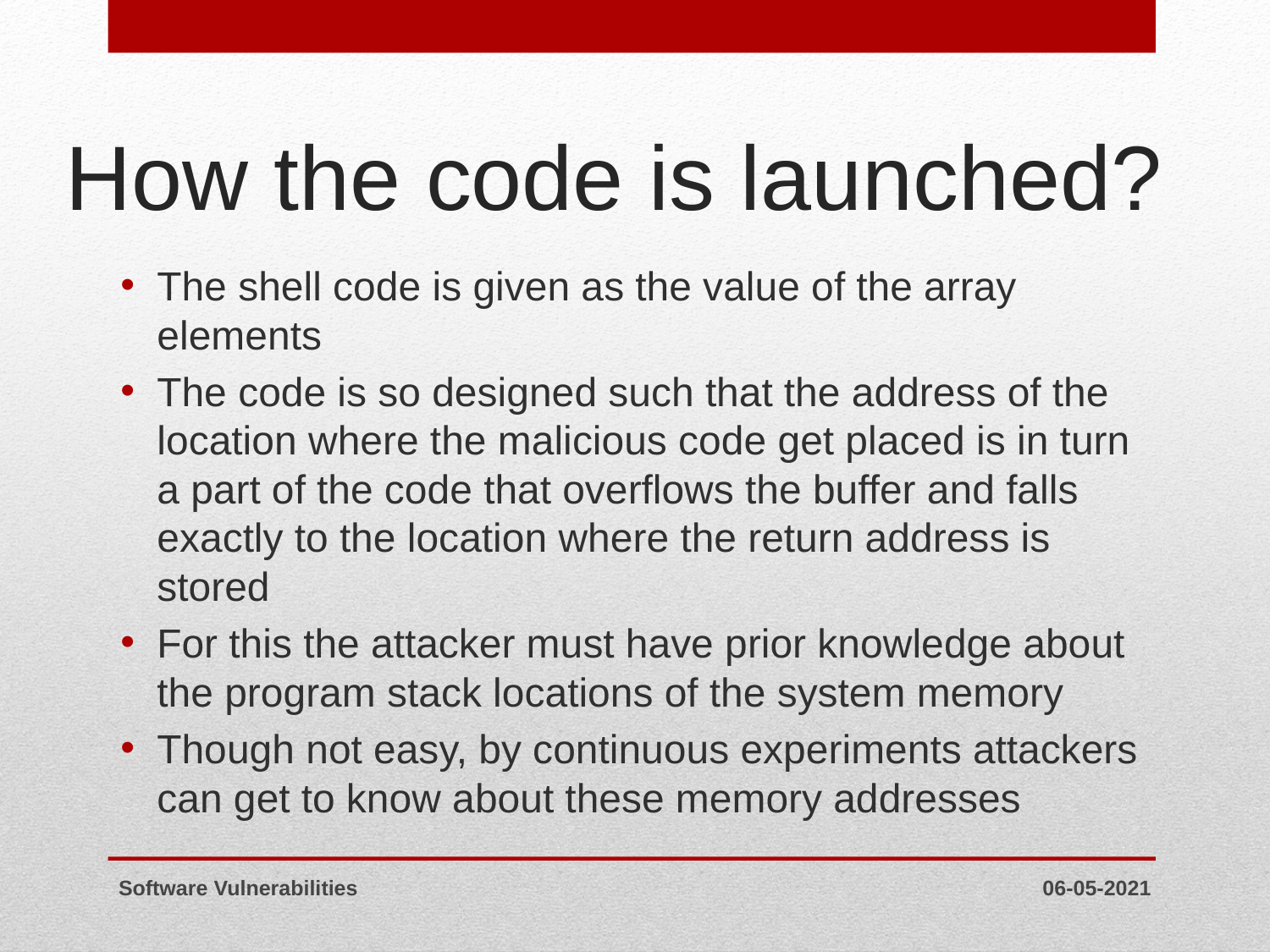

# How the code is launched?
The shell code is given as the value of the array elements
The code is so designed such that the address of the location where the malicious code get placed is in turn a part of the code that overflows the buffer and falls exactly to the location where the return address is stored
For this the attacker must have prior knowledge about the program stack locations of the system memory
Though not easy, by continuous experiments attackers can get to know about these memory addresses
Software Vulnerabilities
06-05-2021